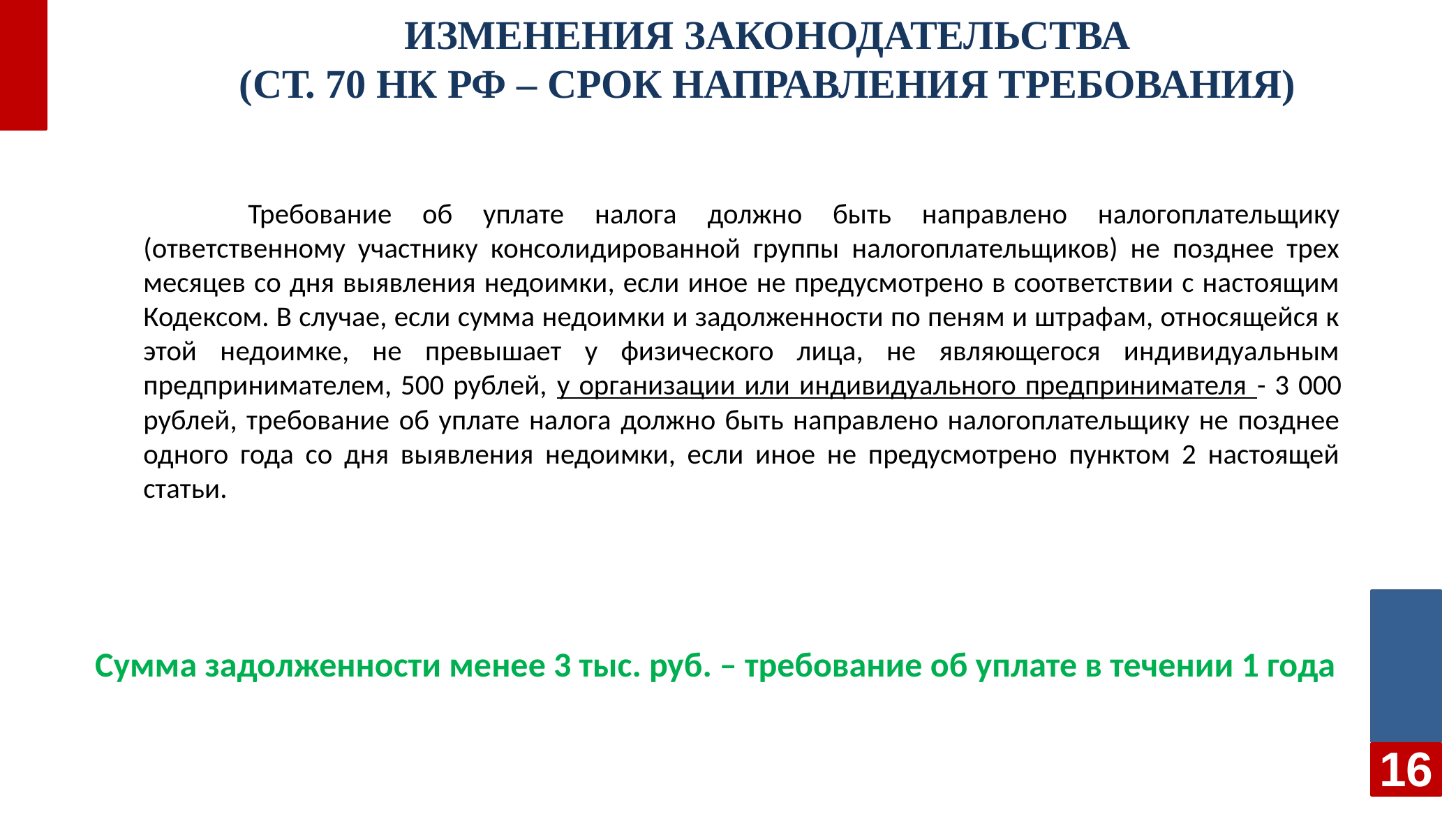

# Изменения законодательства (ст. 70 Нк рф – срок направления требования)
	Требование об уплате налога должно быть направлено налогоплательщику (ответственному участнику консолидированной группы налогоплательщиков) не позднее трех месяцев со дня выявления недоимки, если иное не предусмотрено в соответствии с настоящим Кодексом. В случае, если сумма недоимки и задолженности по пеням и штрафам, относящейся к этой недоимке, не превышает у физического лица, не являющегося индивидуальным предпринимателем, 500 рублей, у организации или индивидуального предпринимателя - 3 000 рублей, требование об уплате налога должно быть направлено налогоплательщику не позднее одного года со дня выявления недоимки, если иное не предусмотрено пунктом 2 настоящей статьи.
Сумма задолженности менее 3 тыс. руб. – требование об уплате в течении 1 года
16